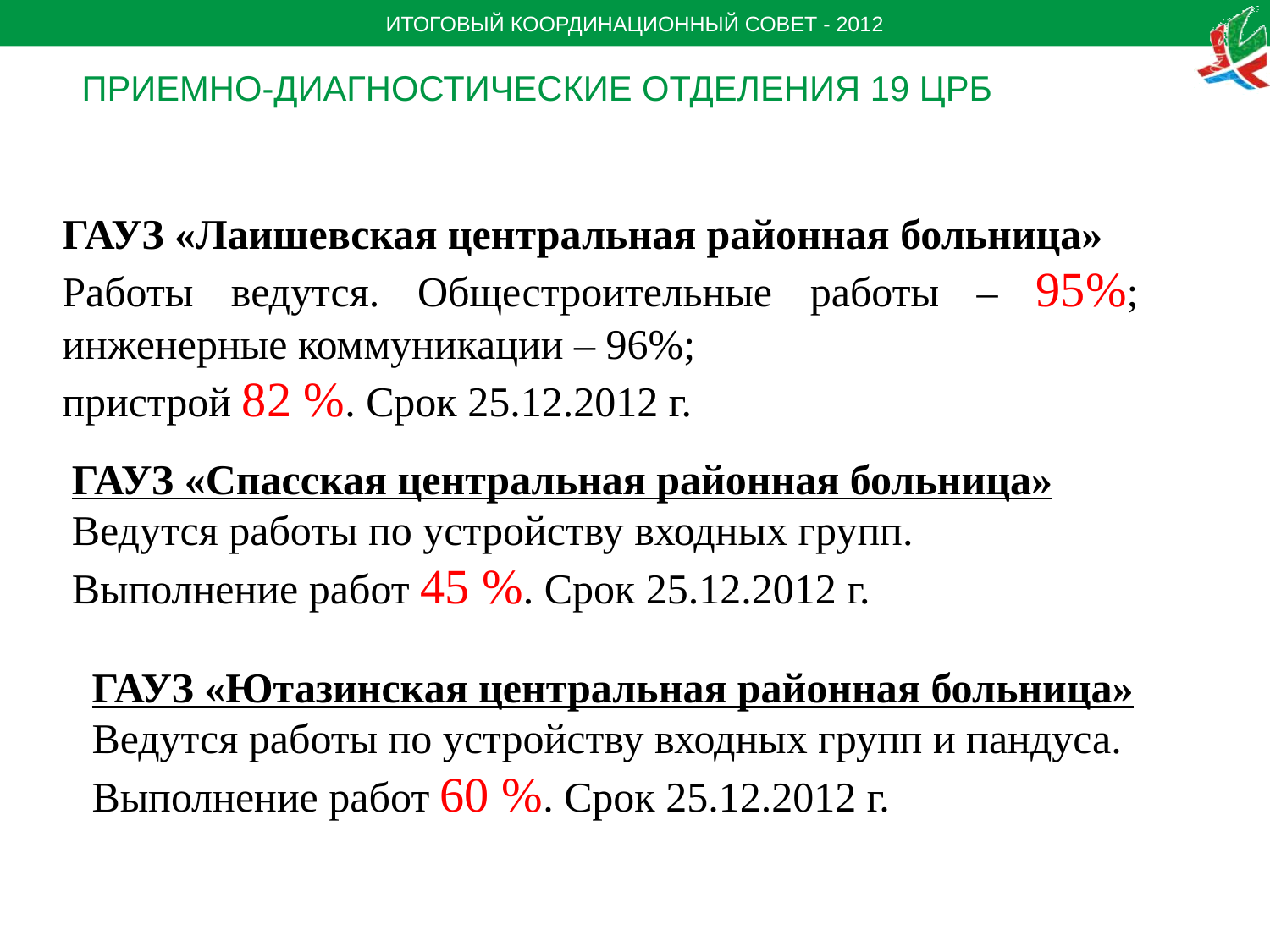

ПРИЕМНО-ДИАГНОСТИЧЕСКИЕ ОТДЕЛЕНИЯ 19 ЦРБ

ГАУЗ «Лаишевская центральная районная больница»
Работы ведутся. Общестроительные работы – 95%; инженерные коммуникации – 96%;
пристрой 82 %. Срок 25.12.2012 г.
ГАУЗ «Спасская центральная районная больница»
Ведутся работы по устройству входных групп.
Выполнение работ 45 %. Срок 25.12.2012 г.
ГАУЗ «Ютазинская центральная районная больница»
Ведутся работы по устройству входных групп и пандуса.
Выполнение работ 60 %. Срок 25.12.2012 г.